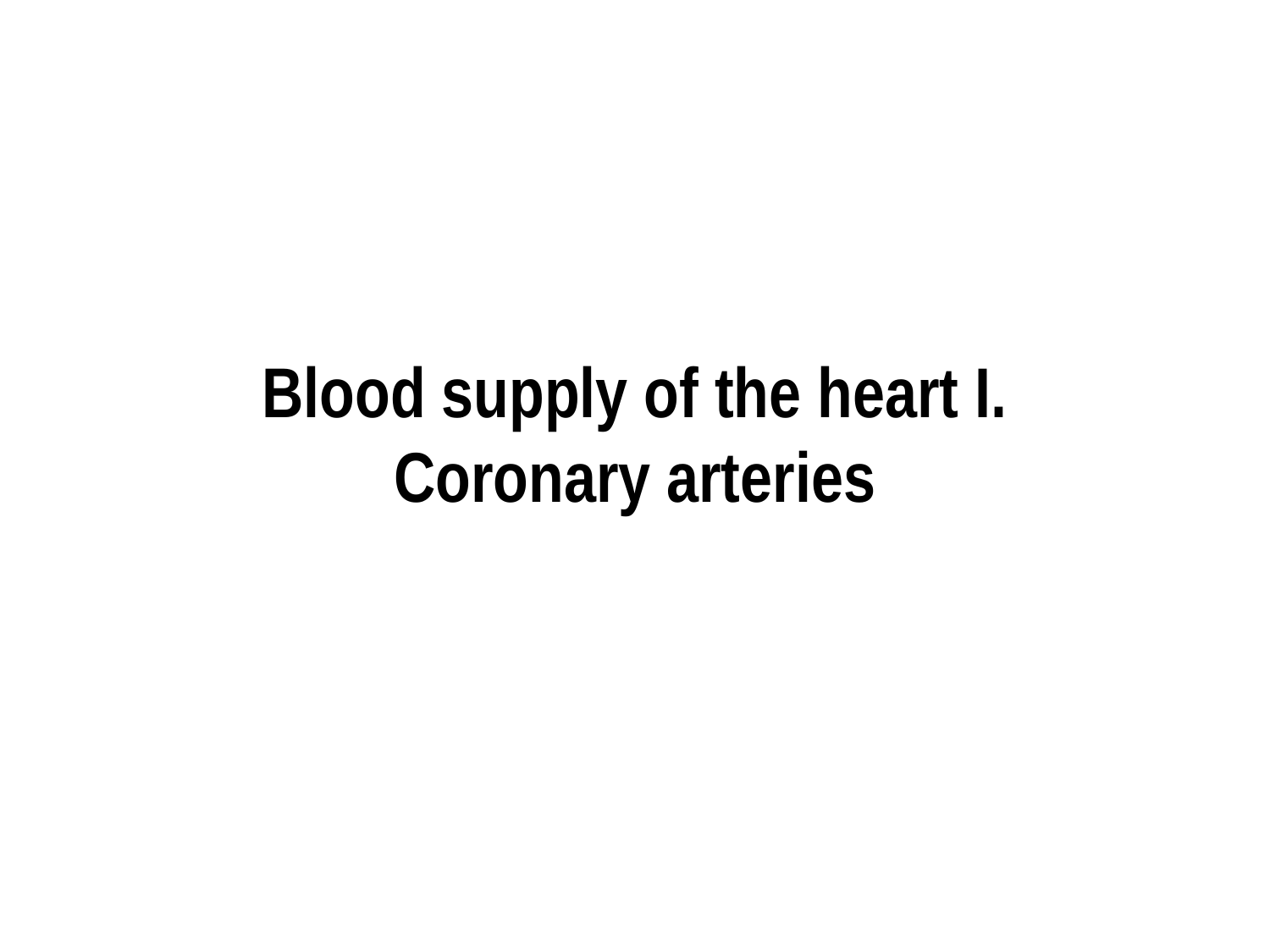

Blood supply of the heart I.
Coronary arteries